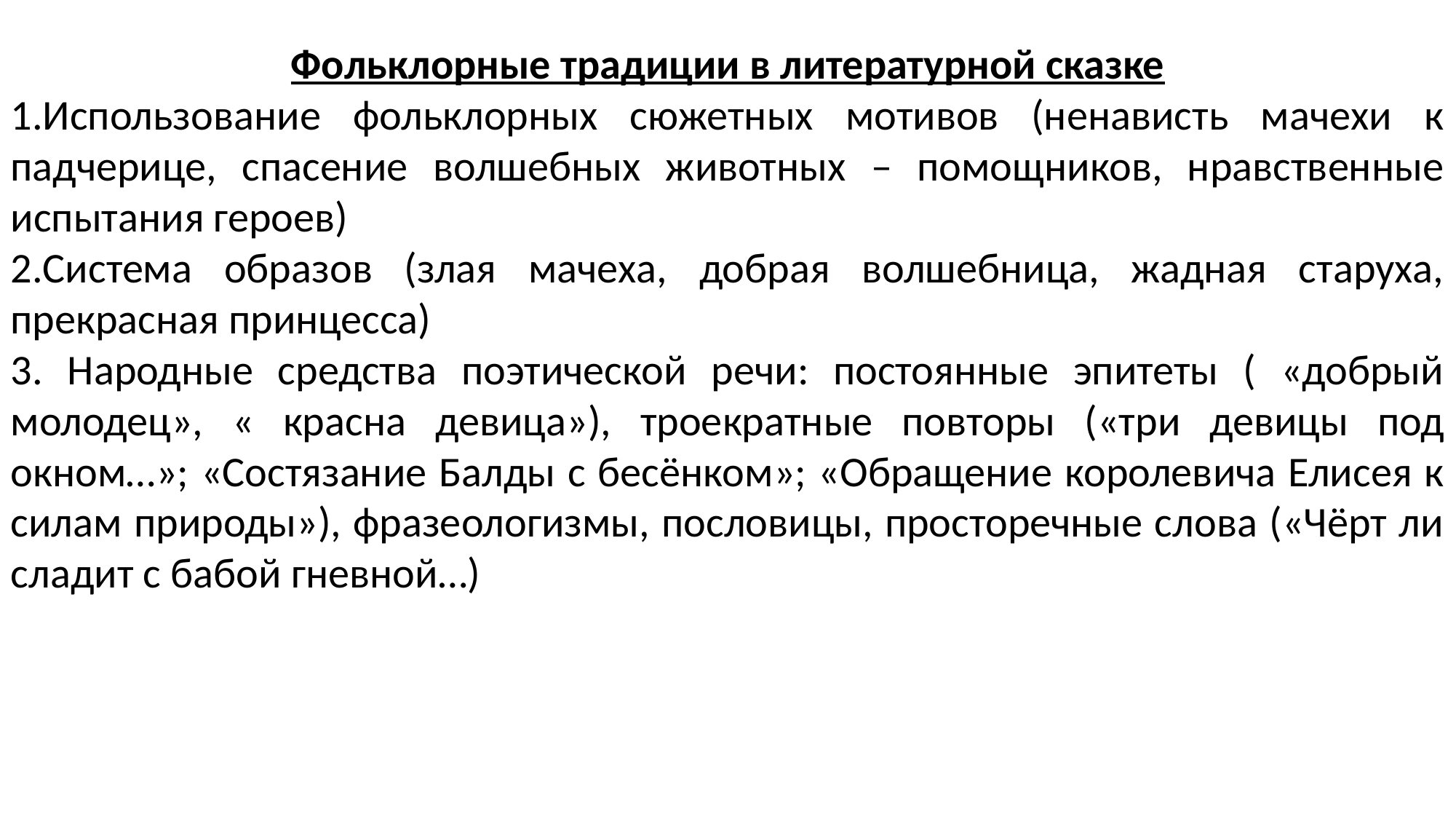

Фольклорные традиции в литературной сказке
1.Использование фольклорных сюжетных мотивов (ненависть мачехи к падчерице, спасение волшебных животных – помощников, нравственные испытания героев)
2.Система образов (злая мачеха, добрая волшебница, жадная старуха, прекрасная принцесса)
3. Народные средства поэтической речи: постоянные эпитеты ( «добрый молодец», « красна девица»), троекратные повторы («три девицы под окном…»; «Состязание Балды с бесёнком»; «Обращение королевича Елисея к силам природы»), фразеологизмы, пословицы, просторечные слова («Чёрт ли сладит с бабой гневной…)